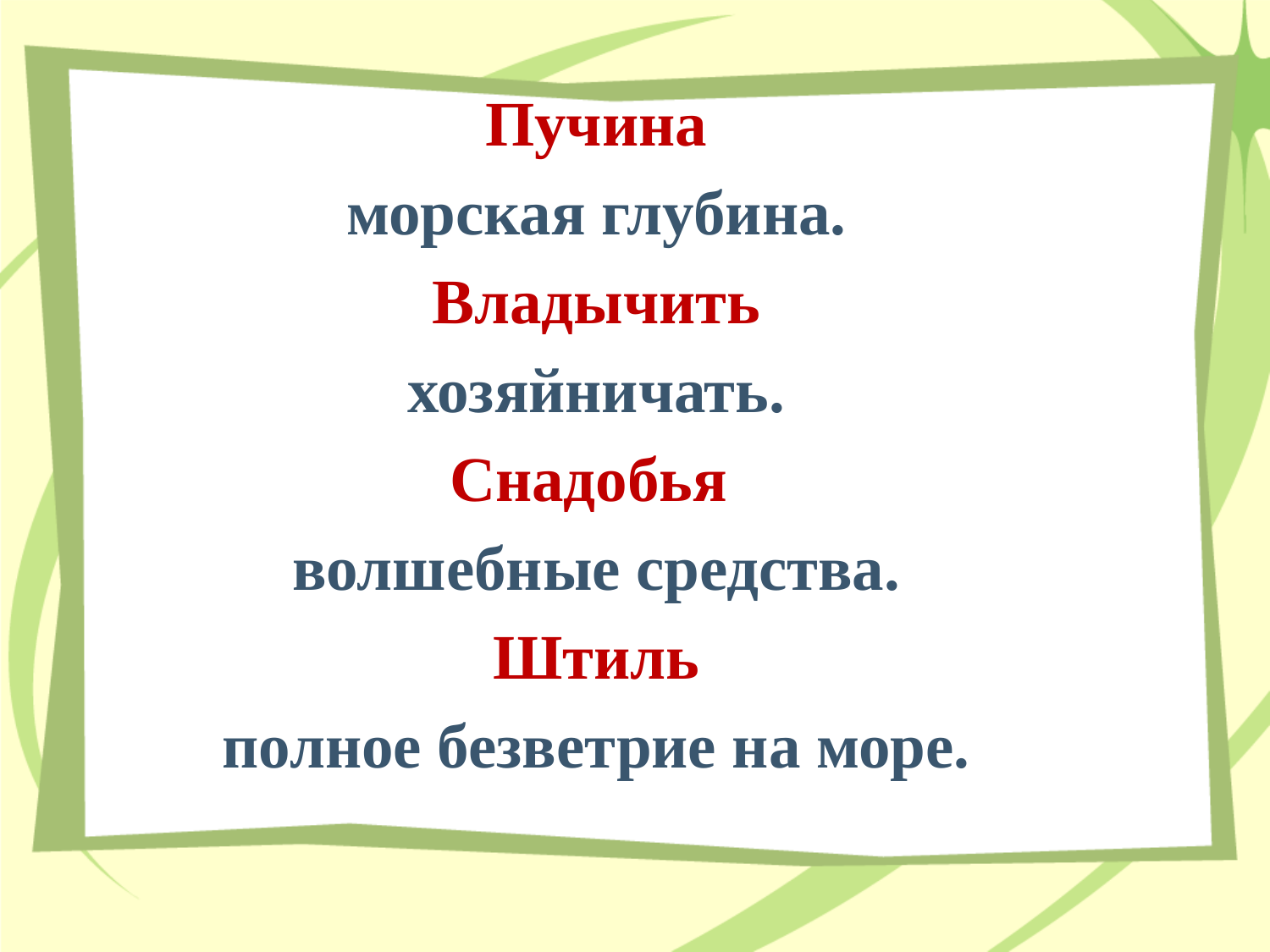

Пучина
морская глубина.
Владычить
хозяйничать.
Снадобья
волшебные средства.
Штиль
полное безветрие на море.